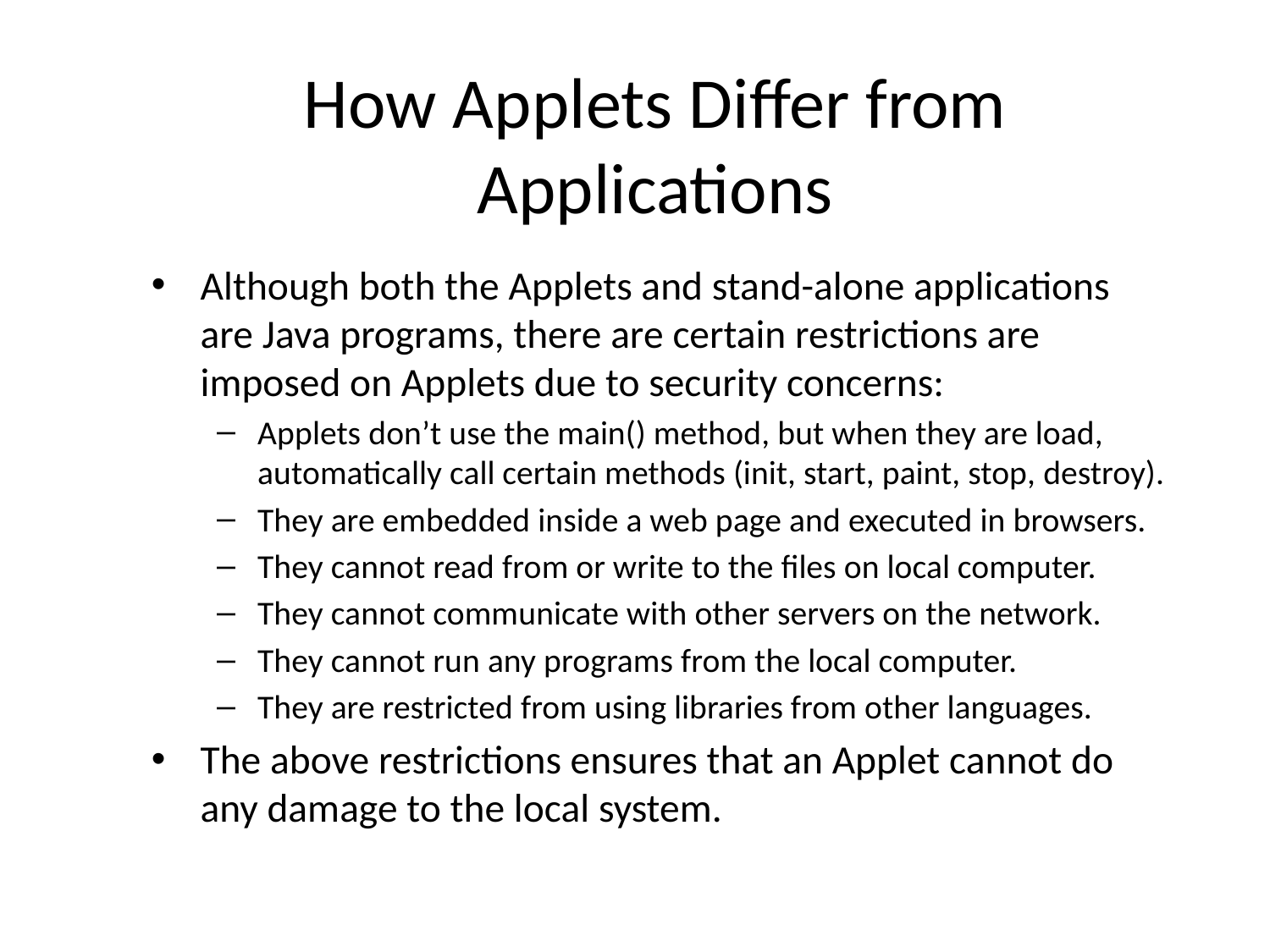

# How Applets Differ from Applications
Although both the Applets and stand-alone applications are Java programs, there are certain restrictions are imposed on Applets due to security concerns:
Applets don’t use the main() method, but when they are load, automatically call certain methods (init, start, paint, stop, destroy).
They are embedded inside a web page and executed in browsers.
They cannot read from or write to the files on local computer.
They cannot communicate with other servers on the network.
They cannot run any programs from the local computer.
They are restricted from using libraries from other languages.
The above restrictions ensures that an Applet cannot do any damage to the local system.